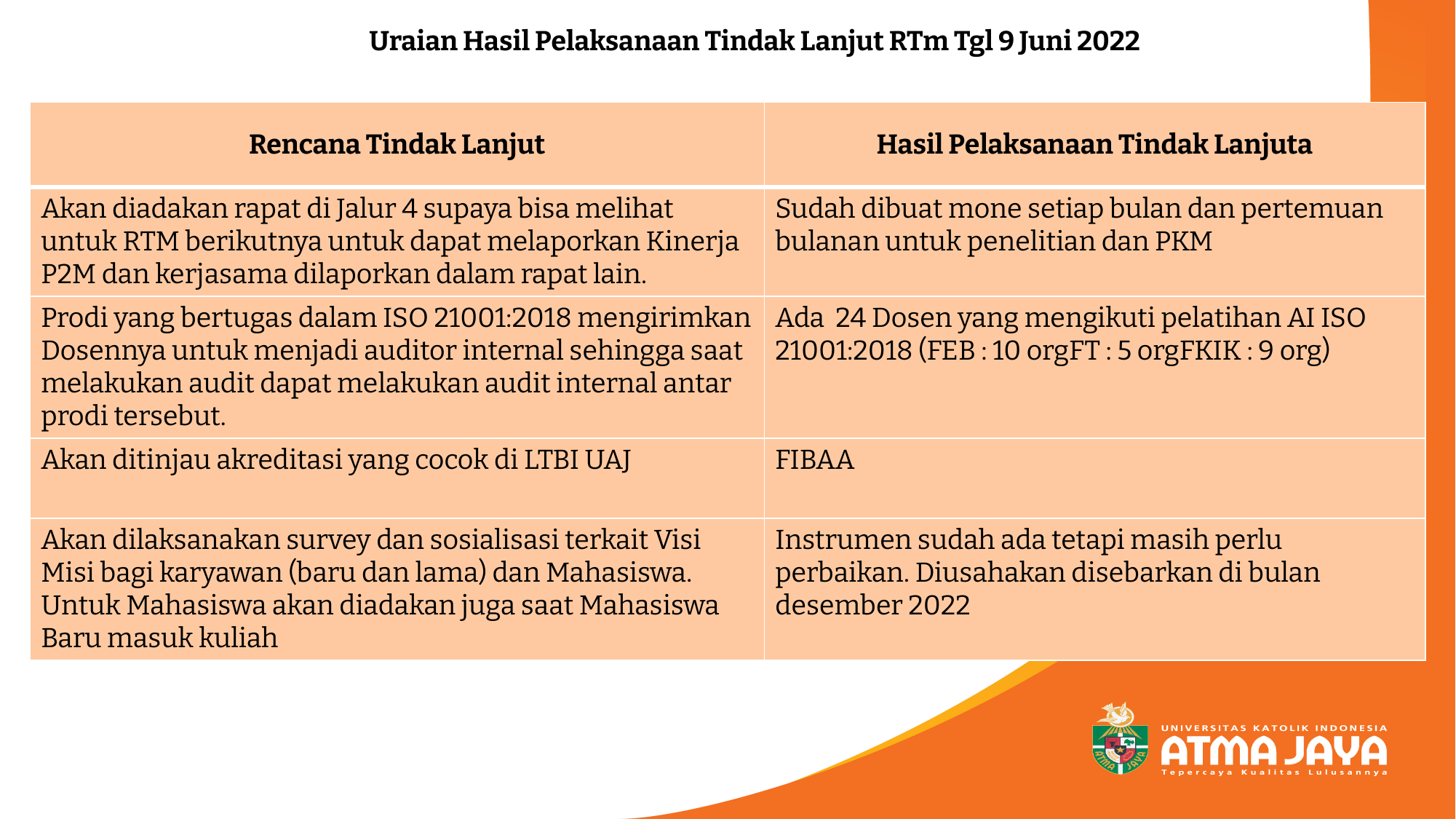

Uraian Hasil Pelaksanaan Tindak Lanjut RTm Tgl 9 Juni 2022
| Rencana Tindak Lanjut | Hasil Pelaksanaan Tindak Lanjuta |
| --- | --- |
| Akan diadakan rapat di Jalur 4 supaya bisa melihat untuk RTM berikutnya untuk dapat melaporkan Kinerja P2M dan kerjasama dilaporkan dalam rapat lain. | Sudah dibuat mone setiap bulan dan pertemuan bulanan untuk penelitian dan PKM |
| Prodi yang bertugas dalam ISO 21001:2018 mengirimkan Dosennya untuk menjadi auditor internal sehingga saat melakukan audit dapat melakukan audit internal antar prodi tersebut. | Ada 24 Dosen yang mengikuti pelatihan AI ISO 21001:2018 (FEB : 10 orgFT : 5 orgFKIK : 9 org) |
| Akan ditinjau akreditasi yang cocok di LTBI UAJ | FIBAA |
| Akan dilaksanakan survey dan sosialisasi terkait Visi Misi bagi karyawan (baru dan lama) dan Mahasiswa. Untuk Mahasiswa akan diadakan juga saat Mahasiswa Baru masuk kuliah | Instrumen sudah ada tetapi masih perlu perbaikan. Diusahakan disebarkan di bulan desember 2022 |